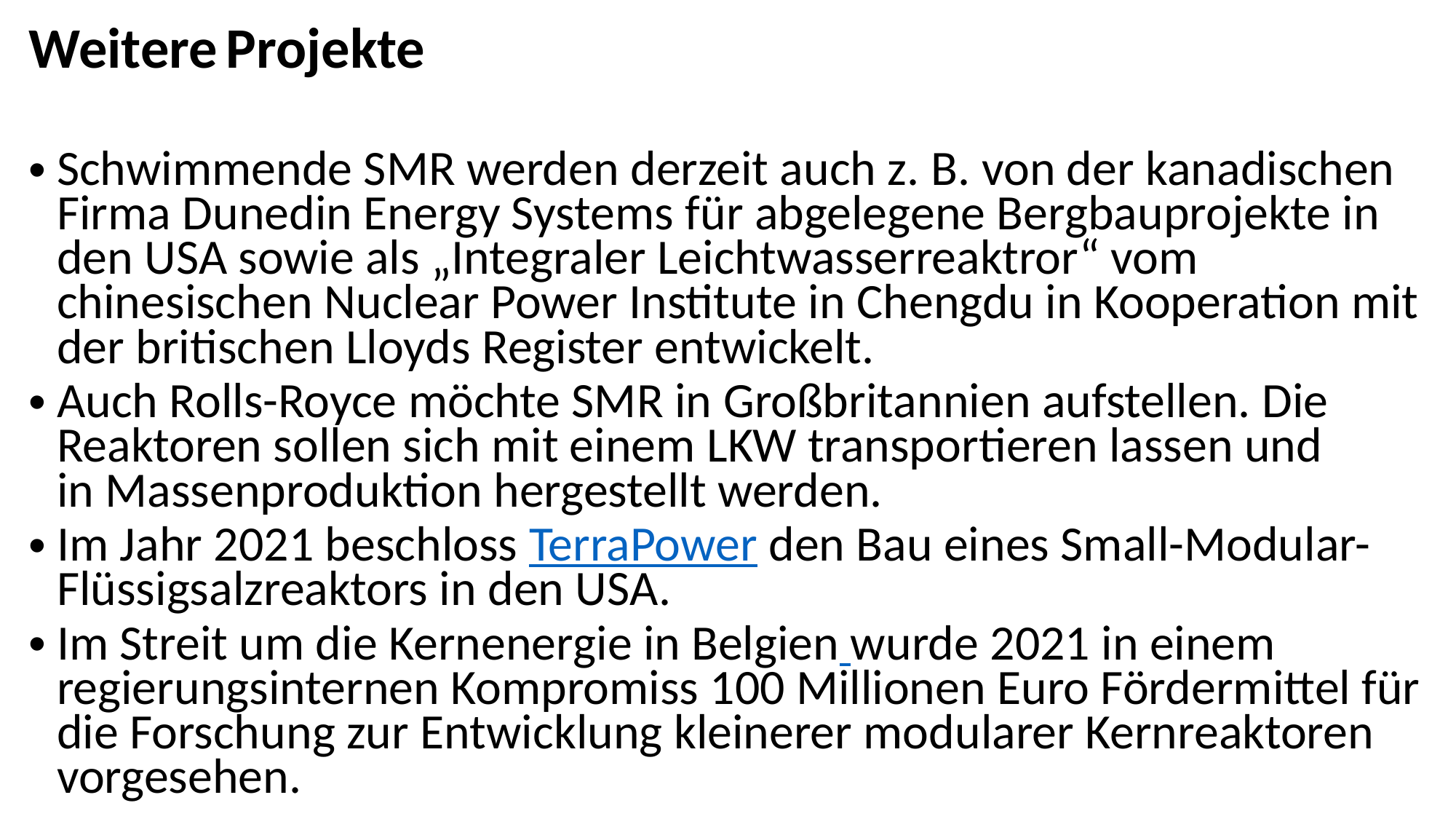

Weitere Projekte

Schwimmende SMR werden derzeit auch z. B. von der kanadischen Firma Dunedin Energy Systems für abgelegene Bergbauprojekte in den USA sowie als „Integraler Leichtwasserreaktror“ vom chinesischen Nuclear Power Institute in Chengdu in Kooperation mit der britischen Lloyds Register entwickelt.
Auch Rolls-Royce möchte SMR in Großbritannien aufstellen. Die Reaktoren sollen sich mit einem LKW transportieren lassen und in Massenproduktion hergestellt werden.
Im Jahr 2021 beschloss TerraPower den Bau eines Small-Modular-Flüssigsalzreaktors in den USA.
Im Streit um die Kernenergie in Belgien wurde 2021 in einem regierungsinternen Kompromiss 100 Millionen Euro Fördermittel für die Forschung zur Entwicklung kleinerer modularer Kernreaktoren vorgesehen.